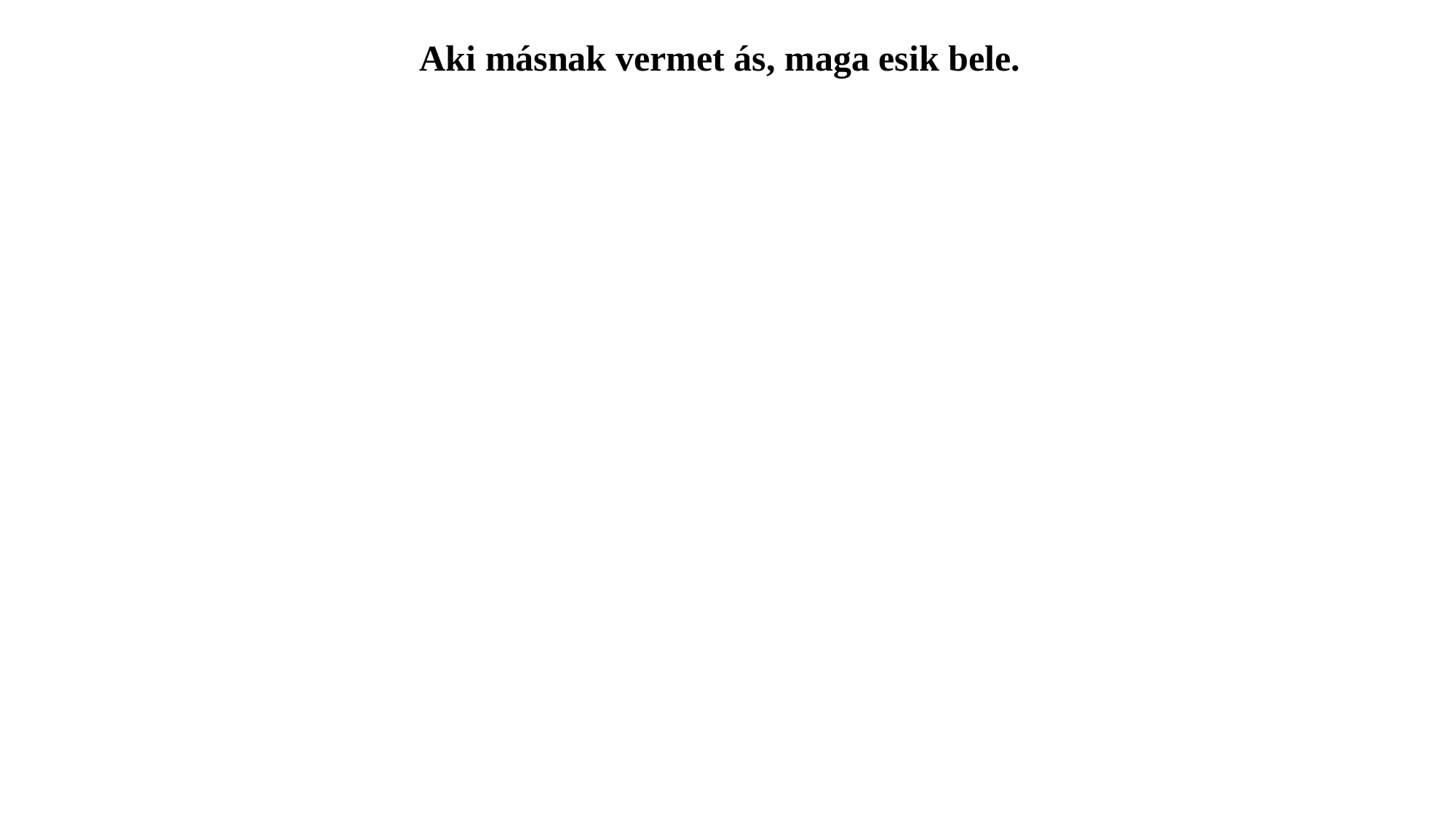

Aki másnak vermet ás, maga esik bele.